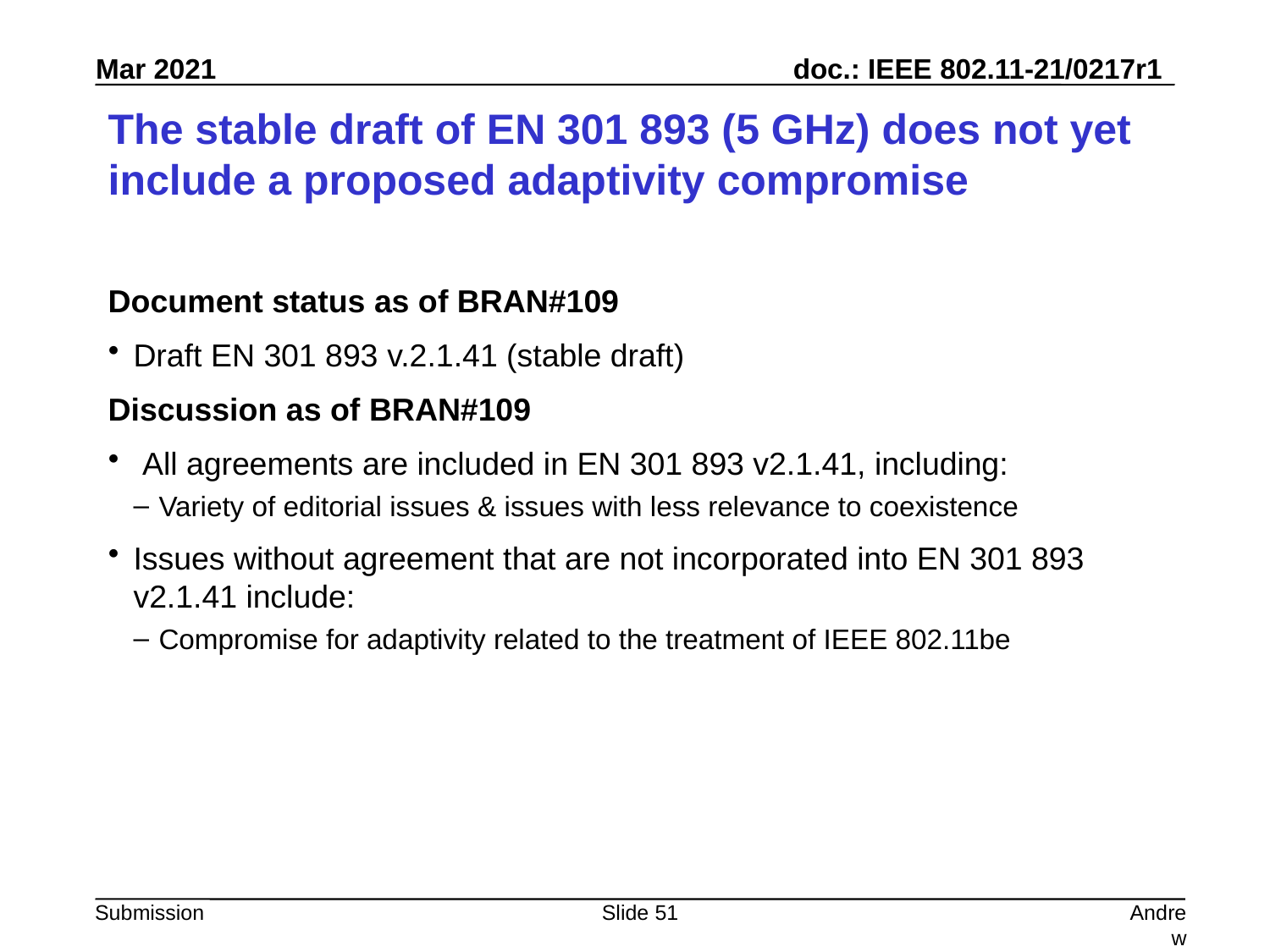

# The stable draft of EN 301 893 (5 GHz) does not yet include a proposed adaptivity compromise
Document status as of BRAN#109
Draft EN 301 893 v.2.1.41 (stable draft)
Discussion as of BRAN#109
 All agreements are included in EN 301 893 v2.1.41, including:
Variety of editorial issues & issues with less relevance to coexistence
Issues without agreement that are not incorporated into EN 301 893 v2.1.41 include:
Compromise for adaptivity related to the treatment of IEEE 802.11be

Slide 51
Andrew Myles, Cisco